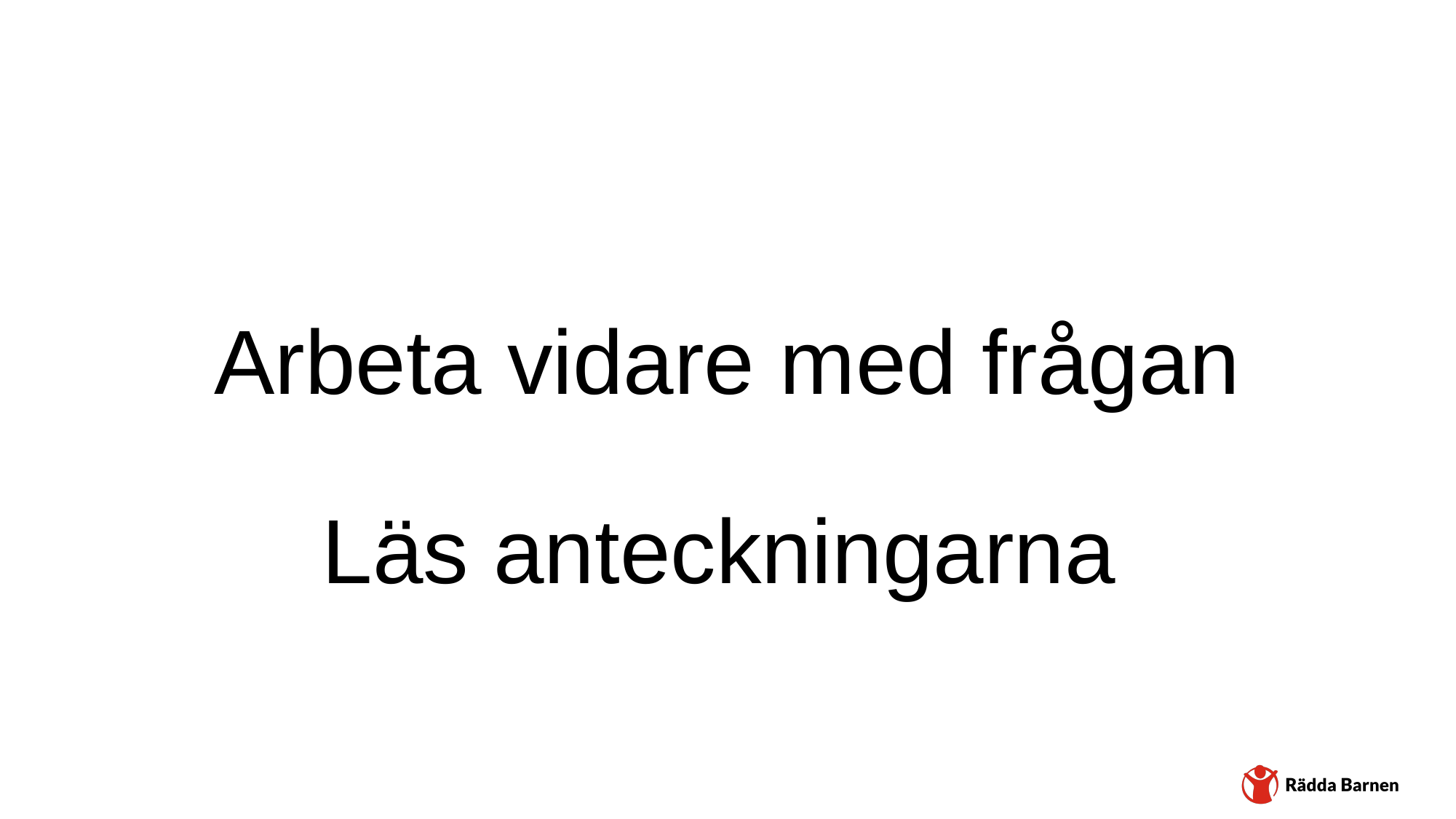

# Arbeta vidare med frågan
Läs anteckningarna